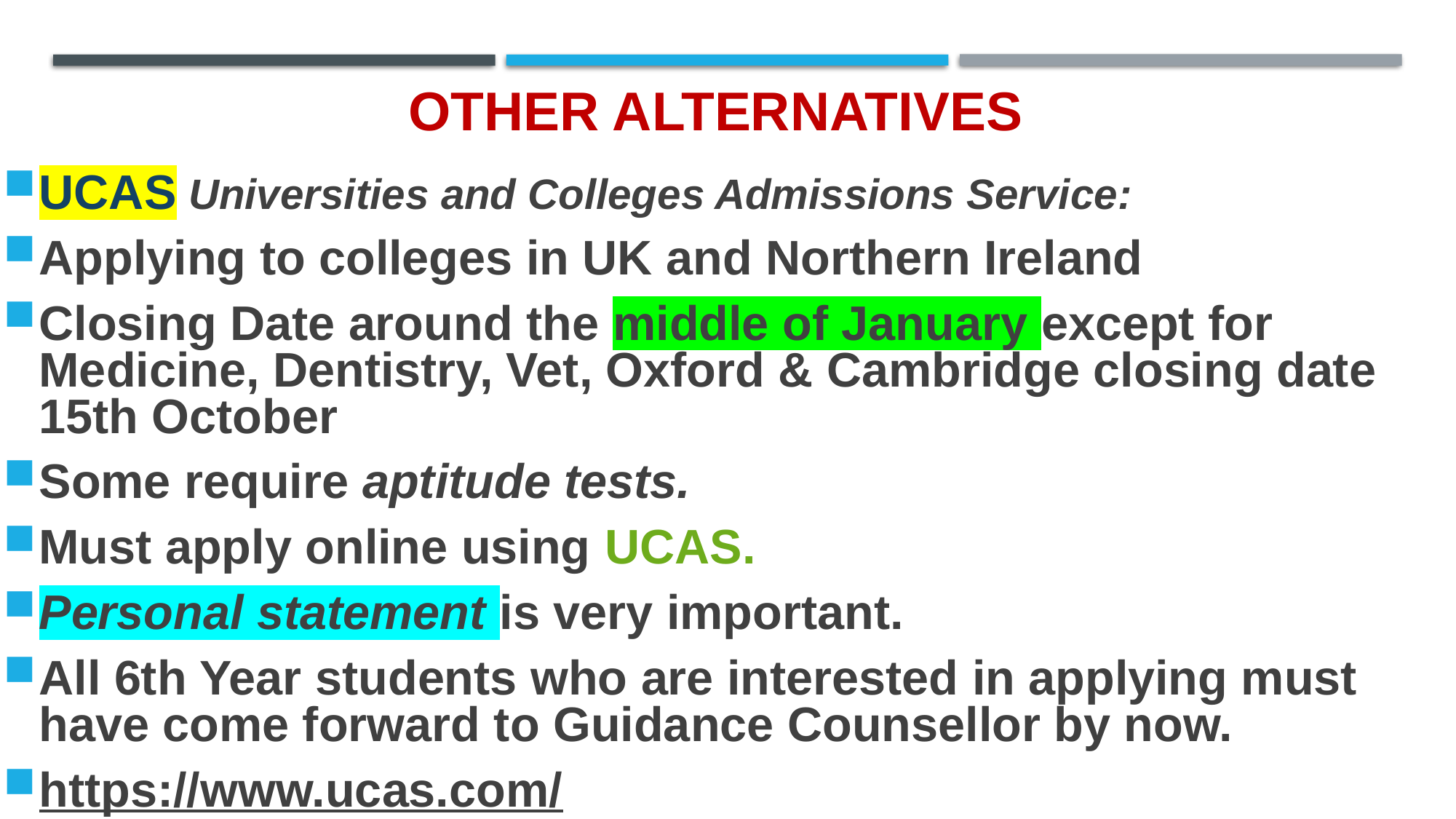

# Other Alternatives
UCAS Universities and Colleges Admissions Service:
Applying to colleges in UK and Northern Ireland
Closing Date around the middle of January except for Medicine, Dentistry, Vet, Oxford & Cambridge closing date 15th October
Some require aptitude tests.
Must apply online using UCAS.
Personal statement is very important.
All 6th Year students who are interested in applying must have come forward to Guidance Counsellor by now.
https://www.ucas.com/